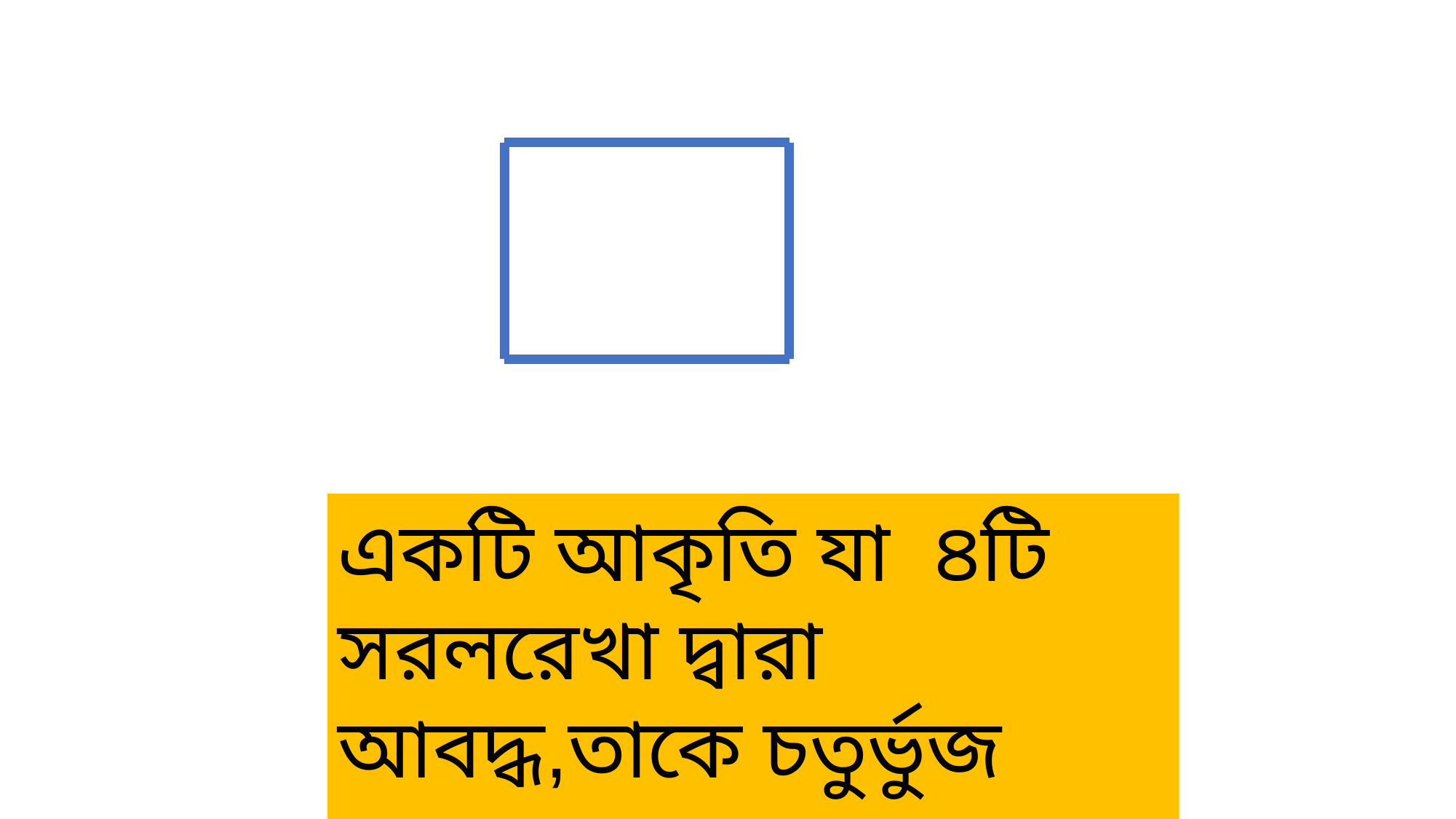

একটি আকৃতি যা  ৪টি সরলরেখা দ্বারা আবদ্ধ,তাকে চতুর্ভুজ বলে।